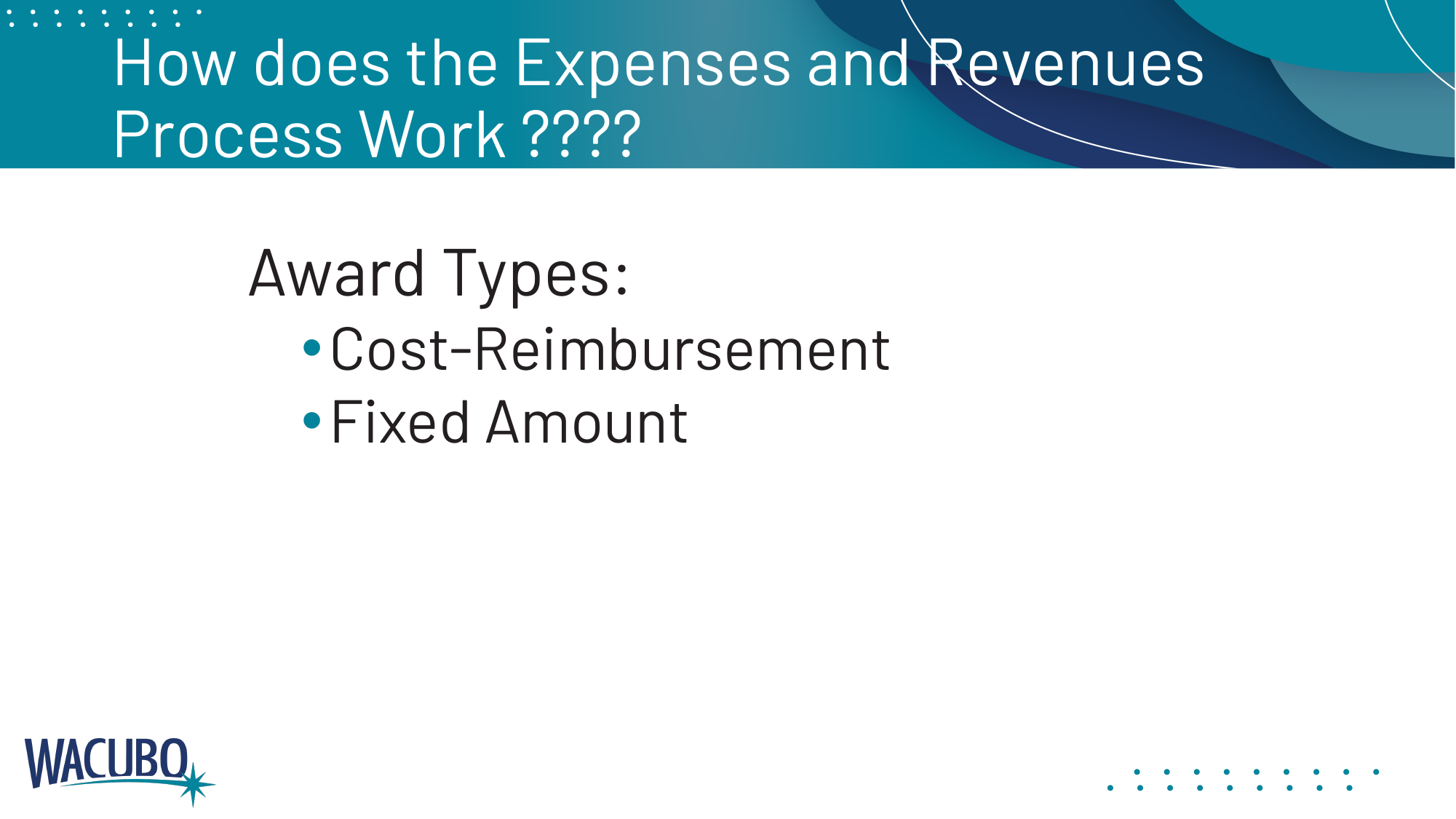

# How does the Expenses and Revenues Process Work ????
Award Types:
Cost-Reimbursement
Fixed Amount